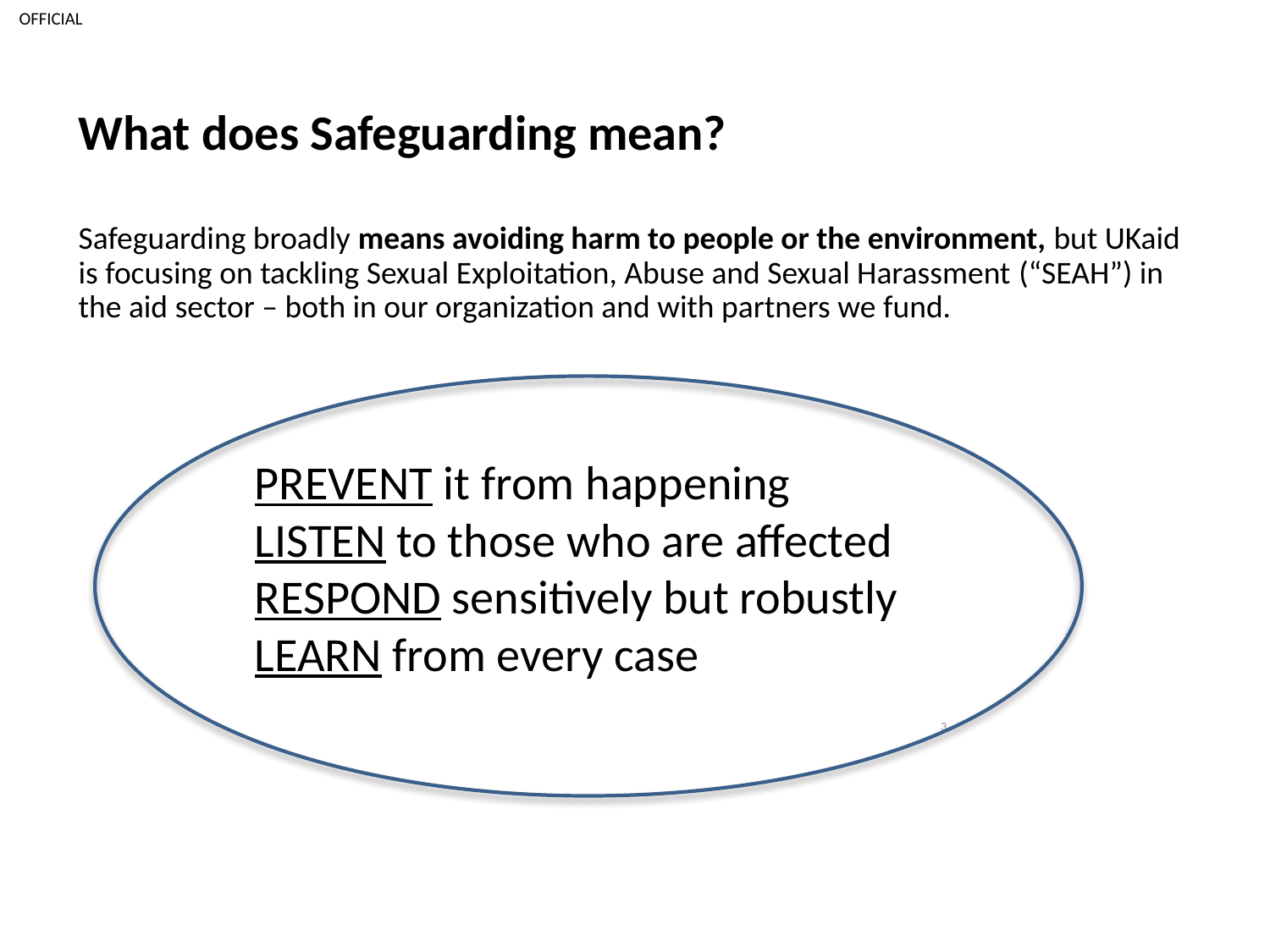

What does Safeguarding mean?

Safeguarding broadly means avoiding harm to people or the environment, but UKaid is focusing on tackling Sexual Exploitation, Abuse and Sexual Harassment (“SEAH”) in the aid sector – both in our organization and with partners we fund.

|  |  |
| --- | --- |

PREVENT it from happening
LISTEN to those who are affected
RESPOND sensitively but robustly
LEARN from every case

3